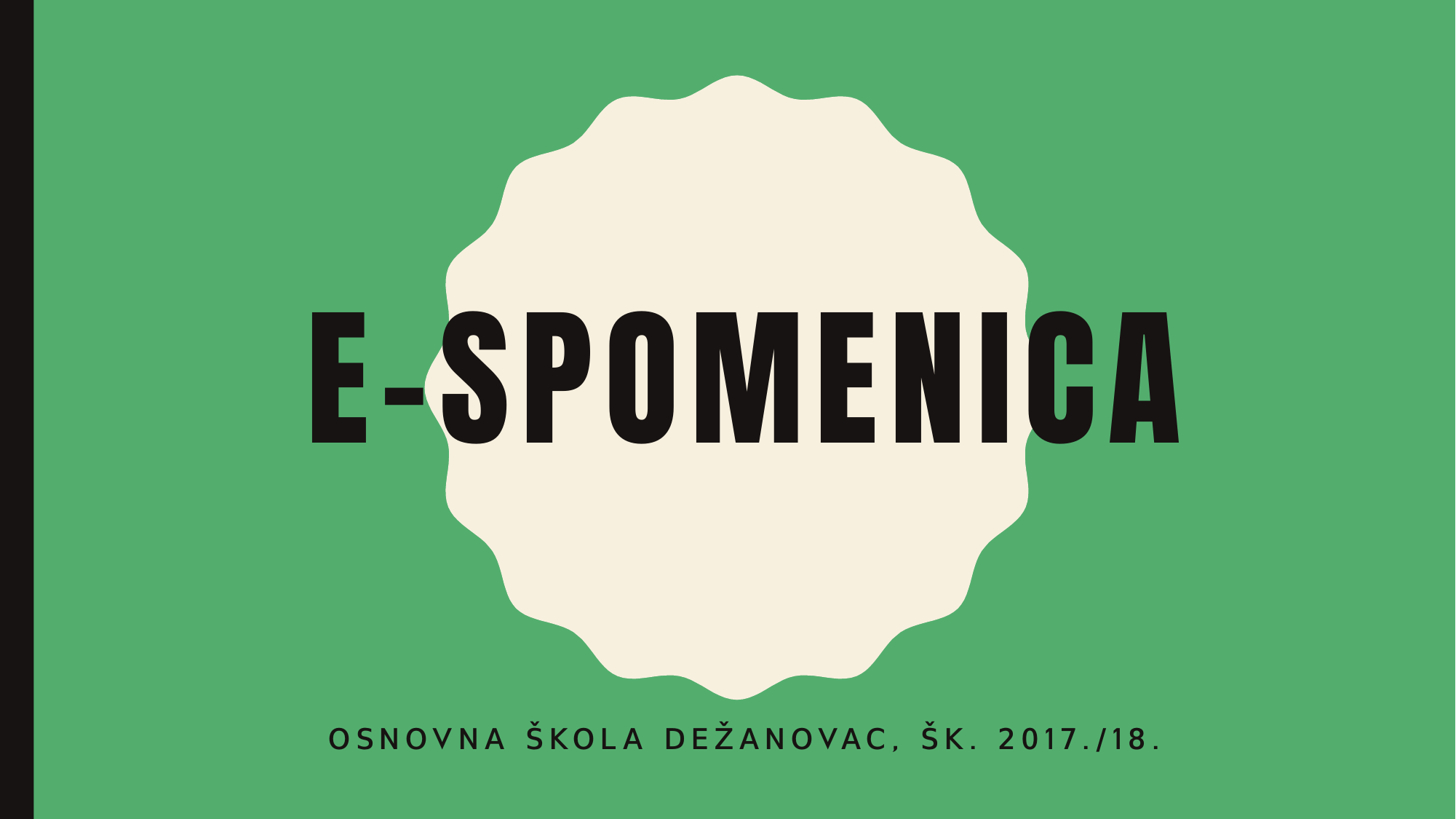

# E-Spomenica
Osnovna škola Dežanovac, šk. 2017./18.